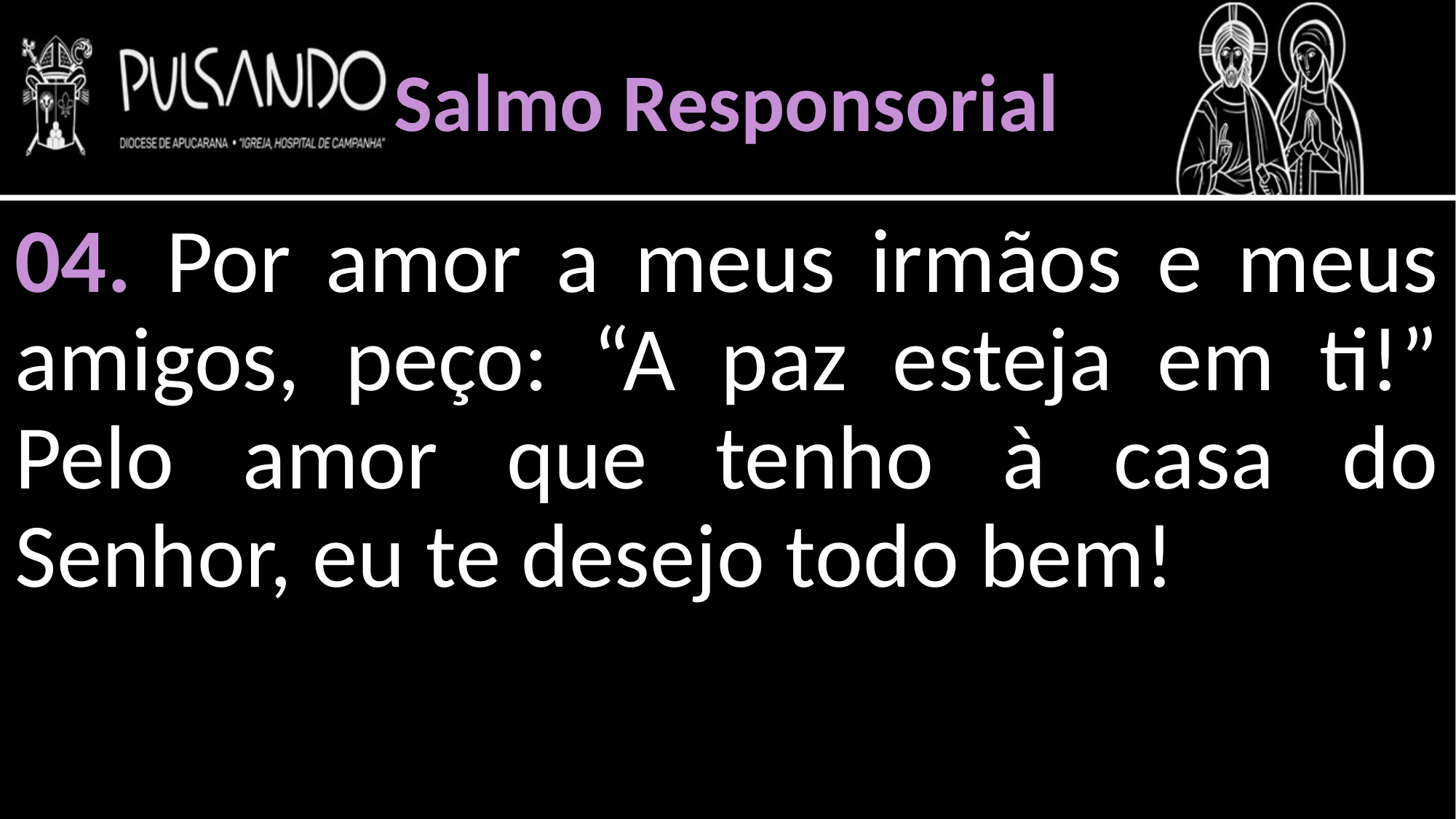

Salmo Responsorial
04. Por amor a meus irmãos e meus amigos, peço: “A paz esteja em ti!” Pelo amor que tenho à casa do Senhor, eu te desejo todo bem!